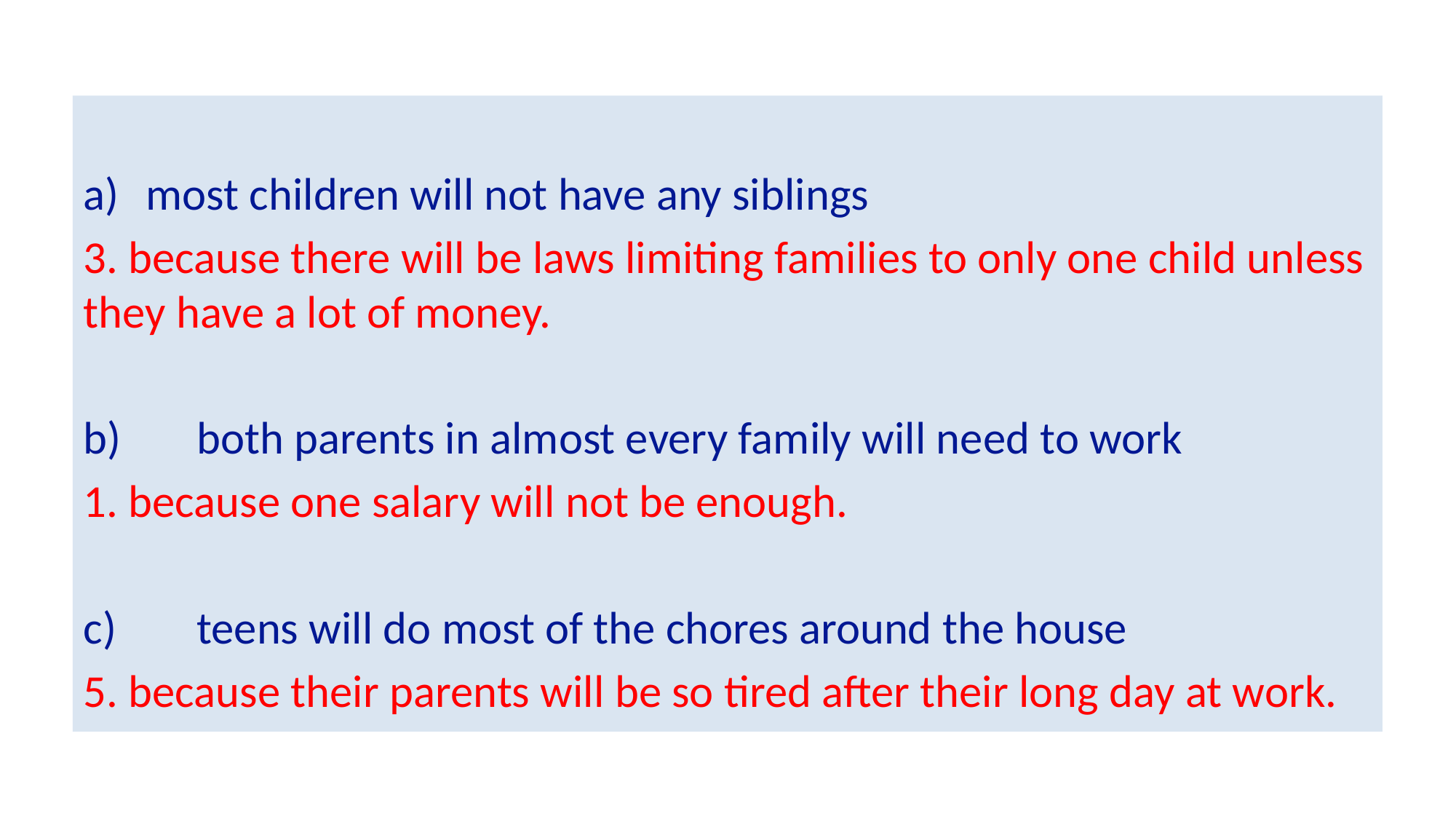

# In 50 years time…

most children will not have any siblings
3. because there will be laws limiting families to only one child unless they have a lot of money.

b) 	 both parents in almost every family will need to work
1. because one salary will not be enough.

c)	 teens will do most of the chores around the house
5. because their parents will be so tired after their long day at work.